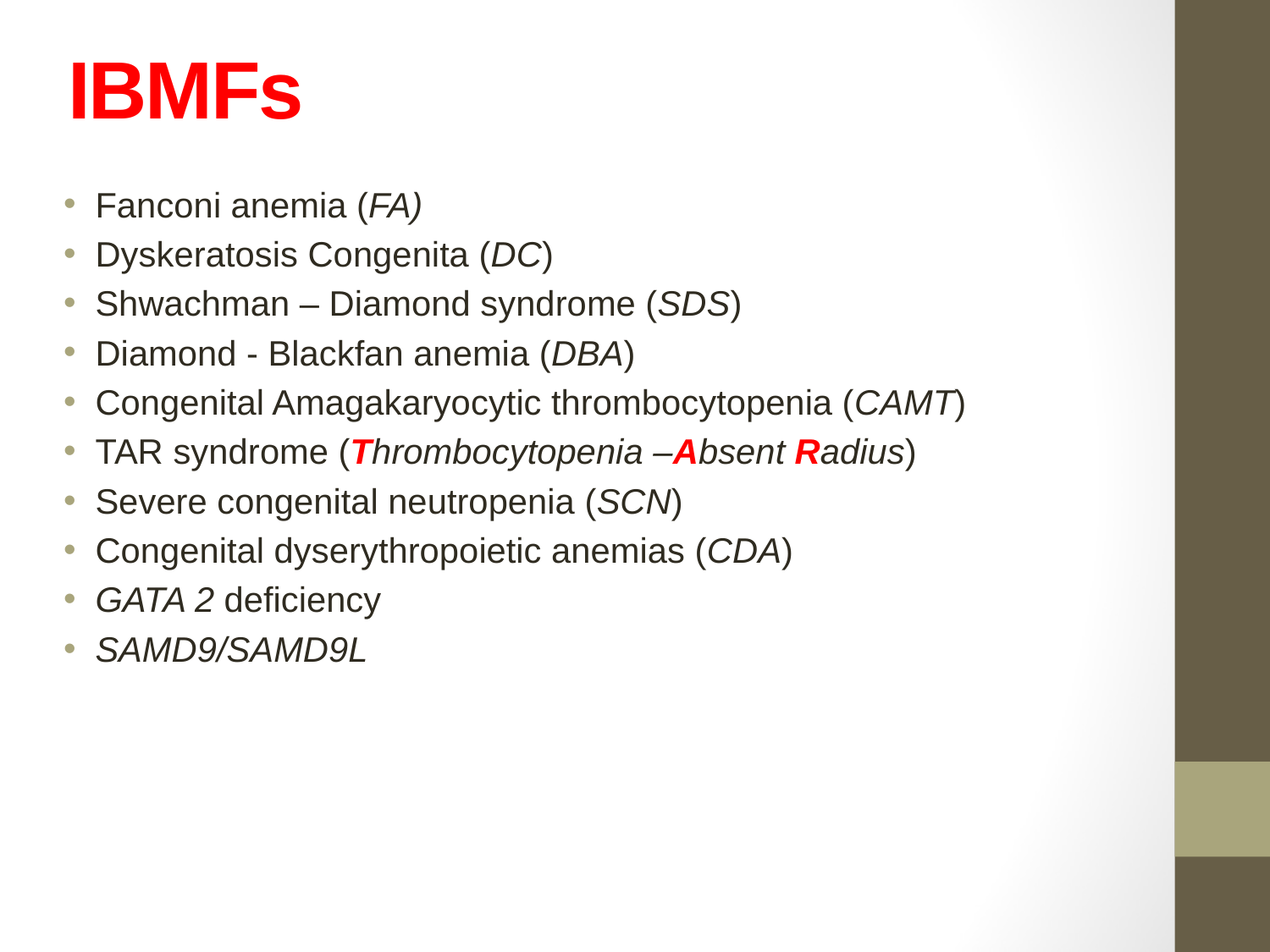

IBMFs
Fanconi anemia (FA)
Dyskeratosis Congenita (DC)
Shwachman – Diamond syndrome (SDS)
Diamond - Blackfan anemia (DBA)
Congenital Amagakaryocytic thrombocytopenia (CAMT)
TAR syndrome (Thrombocytopenia –Absent Radius)
Severe congenital neutropenia (SCN)
Congenital dyserythropoietic anemias (CDA)
GATA 2 deficiency
SAMD9/SAMD9L